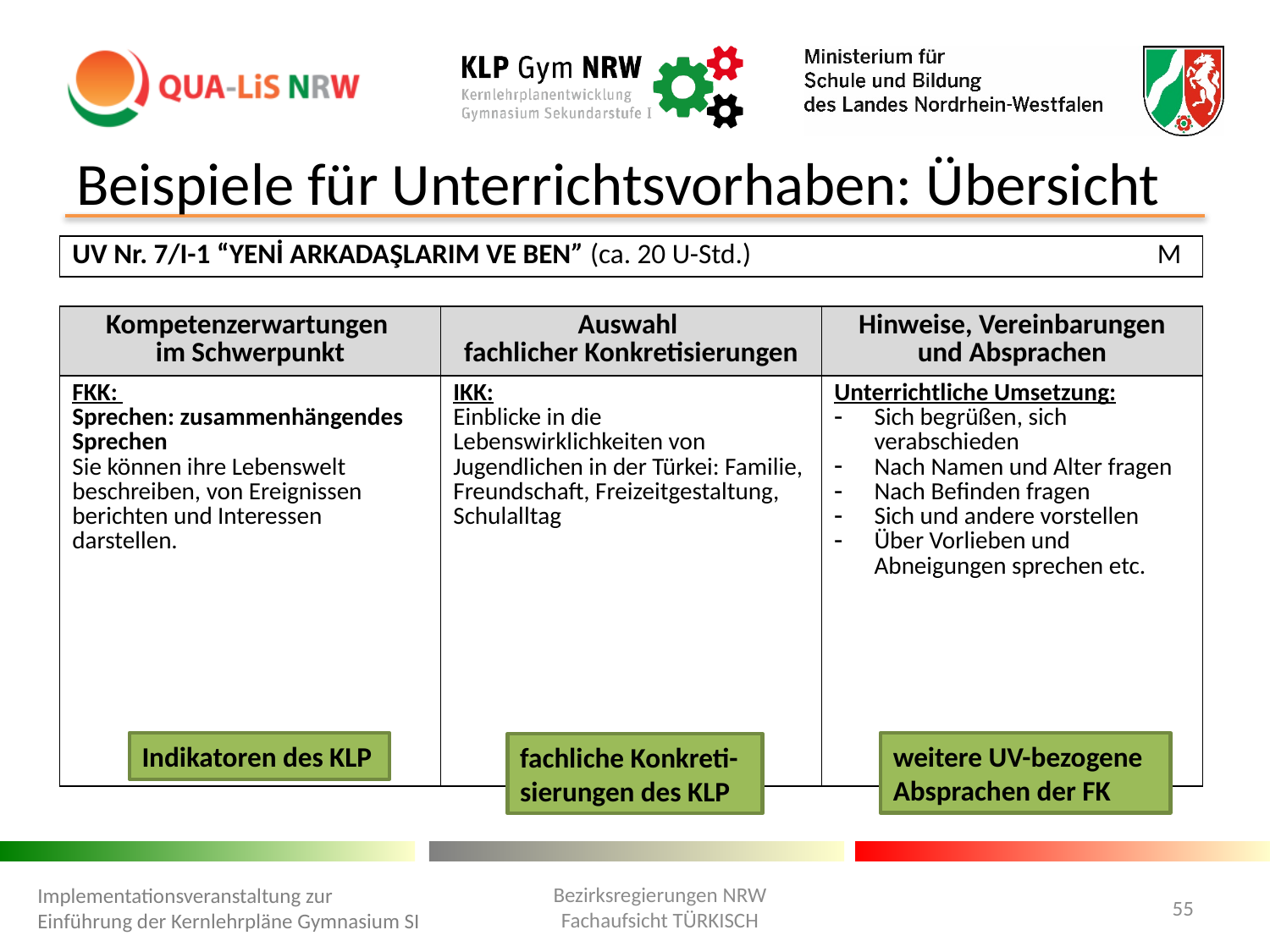

# Beispiele für Unterrichtsvorhaben: Übersicht
| UV Nr. 7/I-1 “YENİ ARKADAŞLARIM VE BEN” (ca. 20 U-Std.) M |  |  |
| --- | --- | --- |
|  |  |  |
| Kompetenzerwartungen im Schwerpunkt | Auswahl fachlicher Konkretisierungen | Hinweise, Vereinbarungen und Absprachen |
| FKK: Sprechen: zusammenhängendes Sprechen Sie können ihre Lebenswelt beschreiben, von Ereignissen berichten und Interessen darstellen. | IKK: Einblicke in die Lebenswirklichkeiten von Jugendlichen in der Türkei: Familie, Freundschaft, Freizeitgestaltung, Schulalltag | Unterrichtliche Umsetzung: Sich begrüßen, sich verabschieden Nach Namen und Alter fragen Nach Befinden fragen Sich und andere vorstellen Über Vorlieben und Abneigungen sprechen etc. |
Indikatoren des KLP
weitere UV-bezogene Absprachen der FK
fachliche Konkreti-sierungen des KLP
Bezirksregierungen NRW
Fachaufsicht TÜRKISCH
Implementationsveranstaltung zur Einführung der Kernlehrpläne Gymnasium SI
55